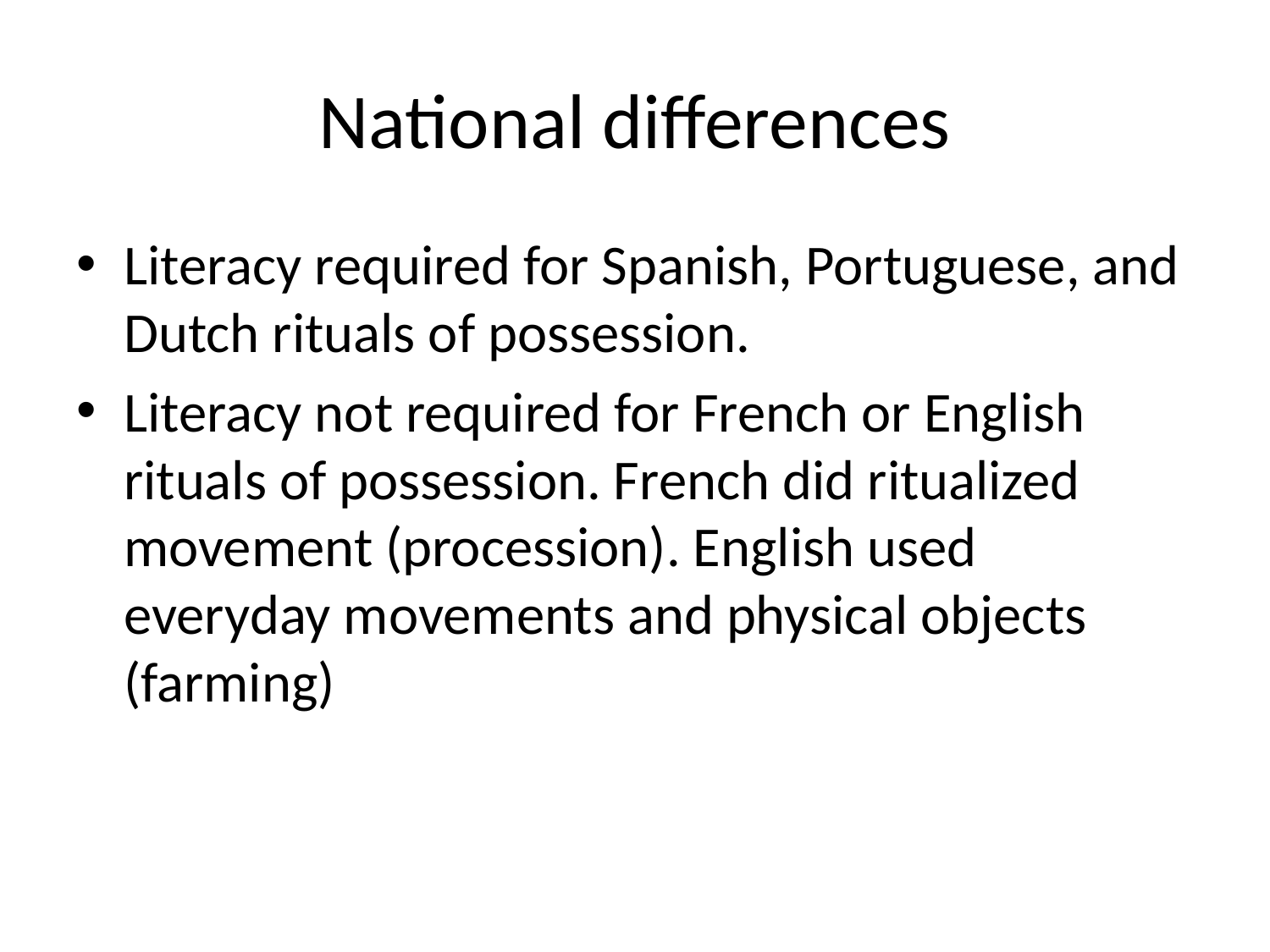

# National differences
Literacy required for Spanish, Portuguese, and Dutch rituals of possession.
Literacy not required for French or English rituals of possession. French did ritualized movement (procession). English used everyday movements and physical objects (farming)